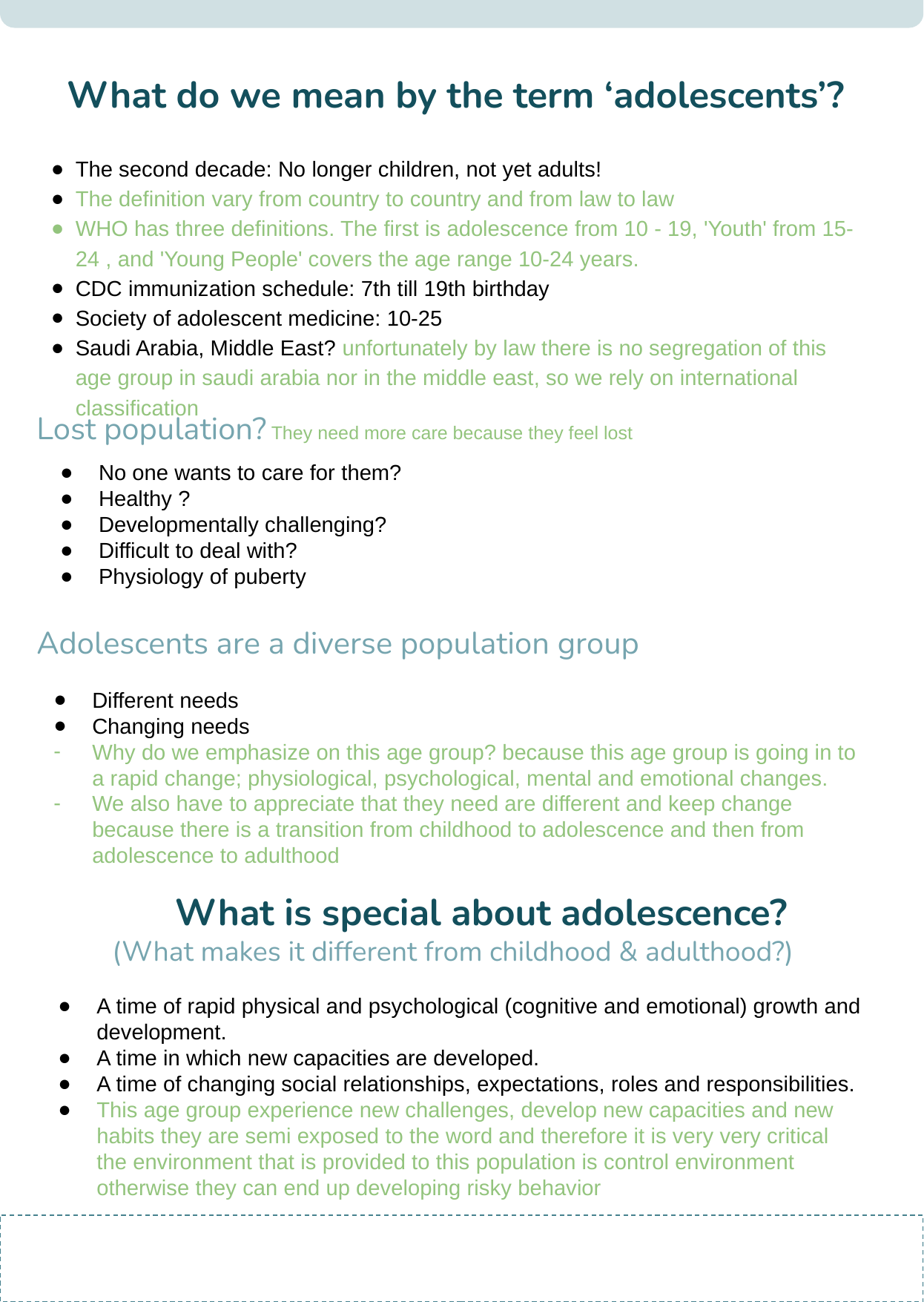

What do we mean by the term ‘adolescents’?
The second decade: No longer children, not yet adults!
The definition vary from country to country and from law to law
WHO has three definitions. The first is adolescence from 10 - 19, 'Youth' from 15-24 , and 'Young People' covers the age range 10-24 years.
CDC immunization schedule: 7th till 19th birthday
Society of adolescent medicine: 10-25
Saudi Arabia, Middle East? unfortunately by law there is no segregation of this age group in saudi arabia nor in the middle east, so we rely on international classification
Lost population? They need more care because they feel lost
No one wants to care for them?
Healthy ?
Developmentally challenging?
Difficult to deal with?
Physiology of puberty

Adolescents are a diverse population group

Different needs
Changing needs
Why do we emphasize on this age group? because this age group is going in to a rapid change; physiological, psychological, mental and emotional changes.
We also have to appreciate that they need are different and keep change because there is a transition from childhood to adolescence and then from adolescence to adulthood
What is special about adolescence?
(What makes it different from childhood & adulthood?)

A time of rapid physical and psychological (cognitive and emotional) growth and development.
A time in which new capacities are developed.
A time of changing social relationships, expectations, roles and responsibilities.
This age group experience new challenges, develop new capacities and new habits they are semi exposed to the word and therefore it is very very critical the environment that is provided to this population is control environment otherwise they can end up developing risky behavior